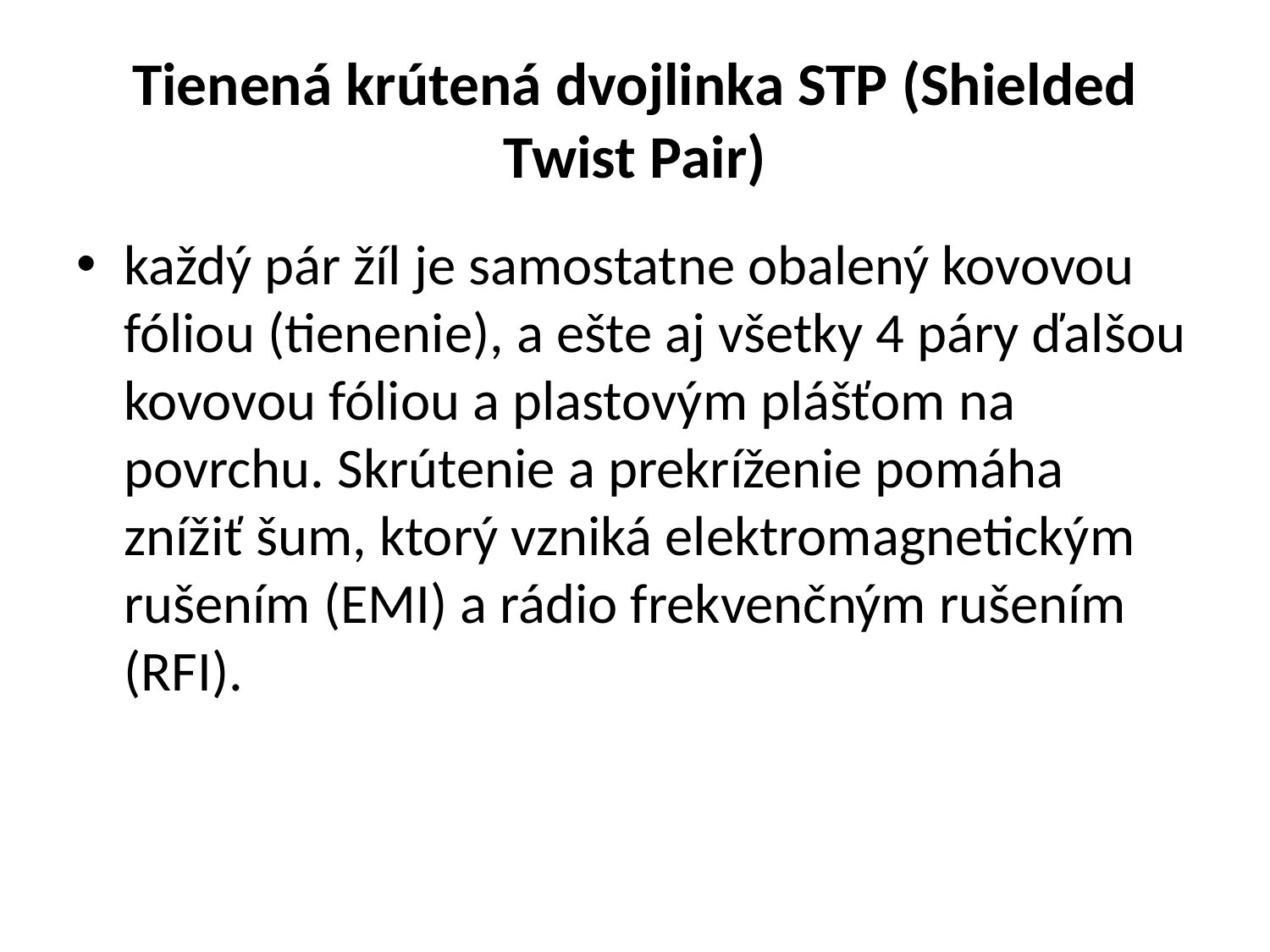

# Tienená krútená dvojlinka STP (Shielded Twist Pair)
každý pár žíl je samostatne obalený kovovou fóliou (tienenie), a ešte aj všetky 4 páry ďalšou kovovou fóliou a plastovým plášťom na povrchu. Skrútenie a prekríženie pomáha znížiť šum, ktorý vzniká elektromagnetickým rušením (EMI) a rádio frekvenčným rušením (RFI).